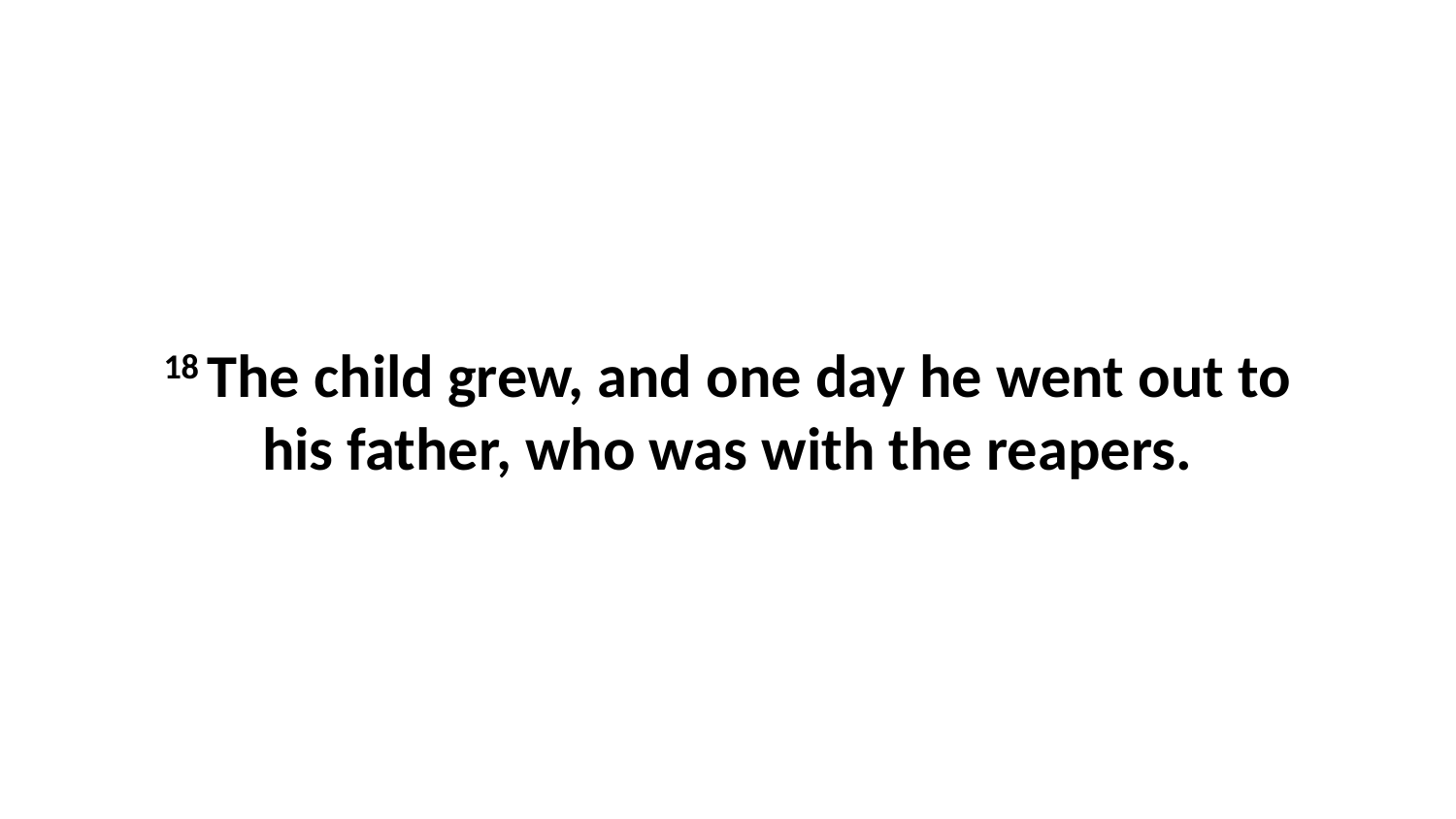

18 The child grew, and one day he went out to his father, who was with the reapers.